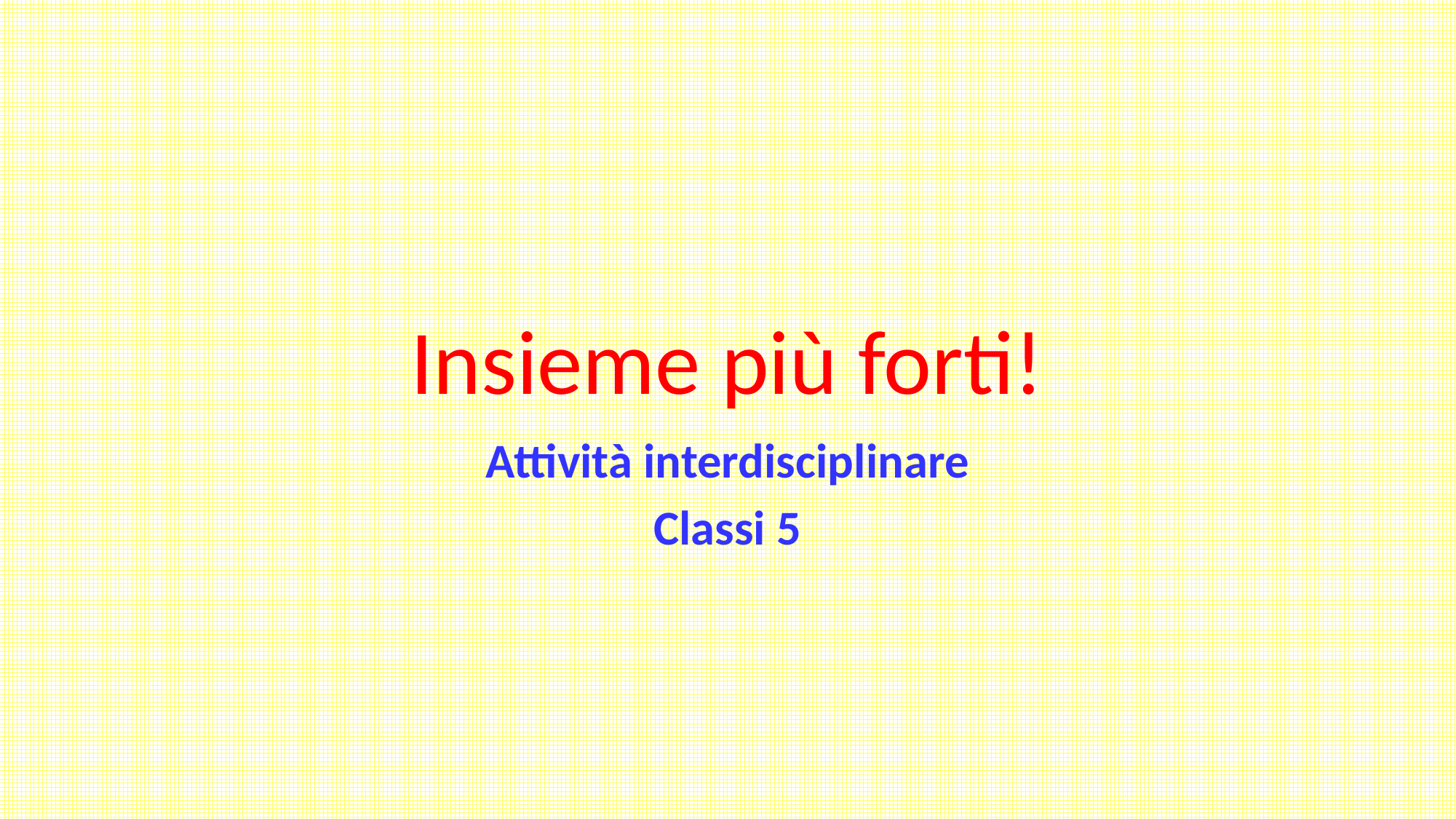

# Insieme più forti!
Attività interdisciplinare
Classi 5